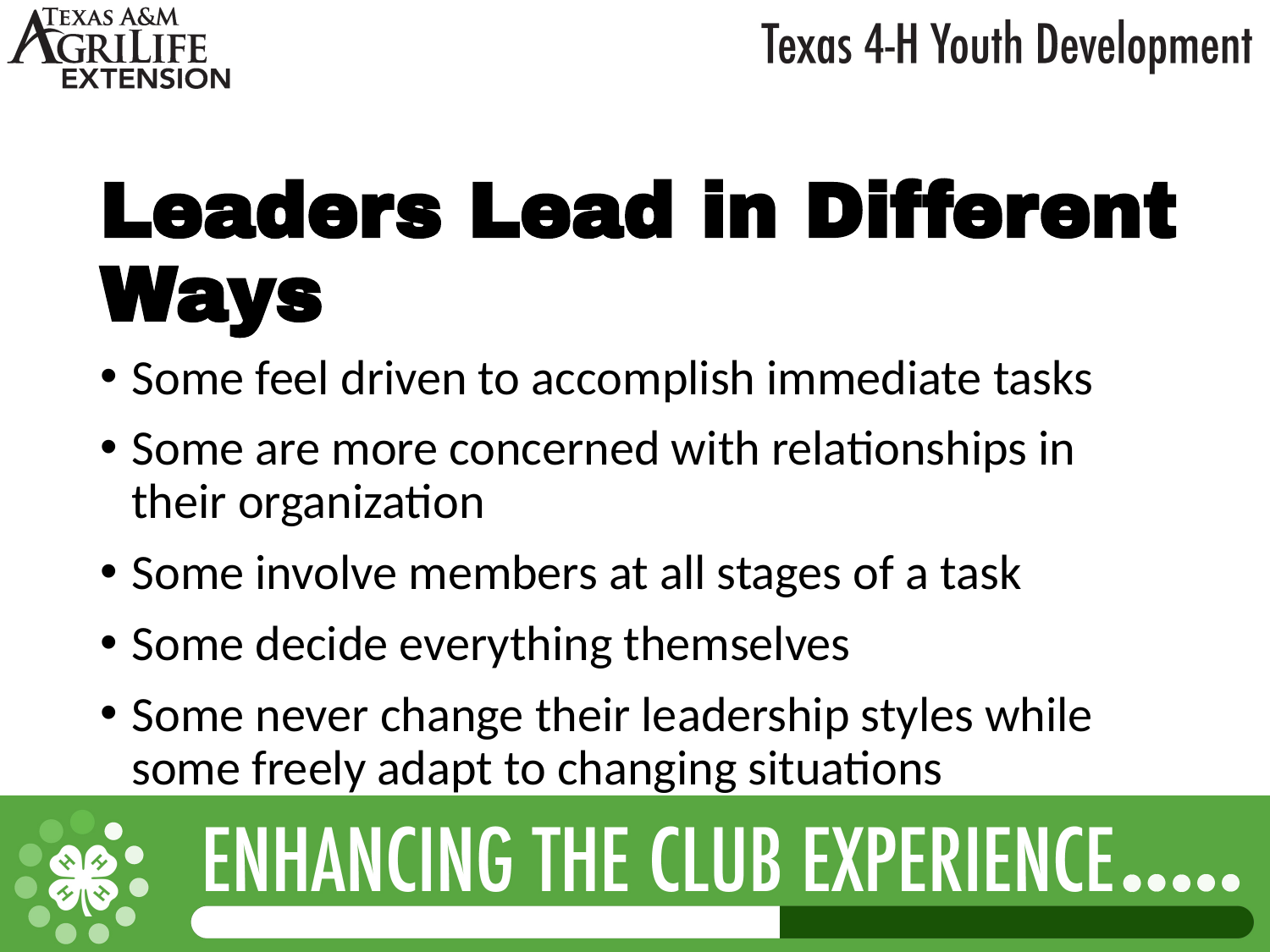

# Leaders Lead in Different Ways
Some feel driven to accomplish immediate tasks
Some are more concerned with relationships in their organization
Some involve members at all stages of a task
Some decide everything themselves
Some never change their leadership styles while some freely adapt to changing situations